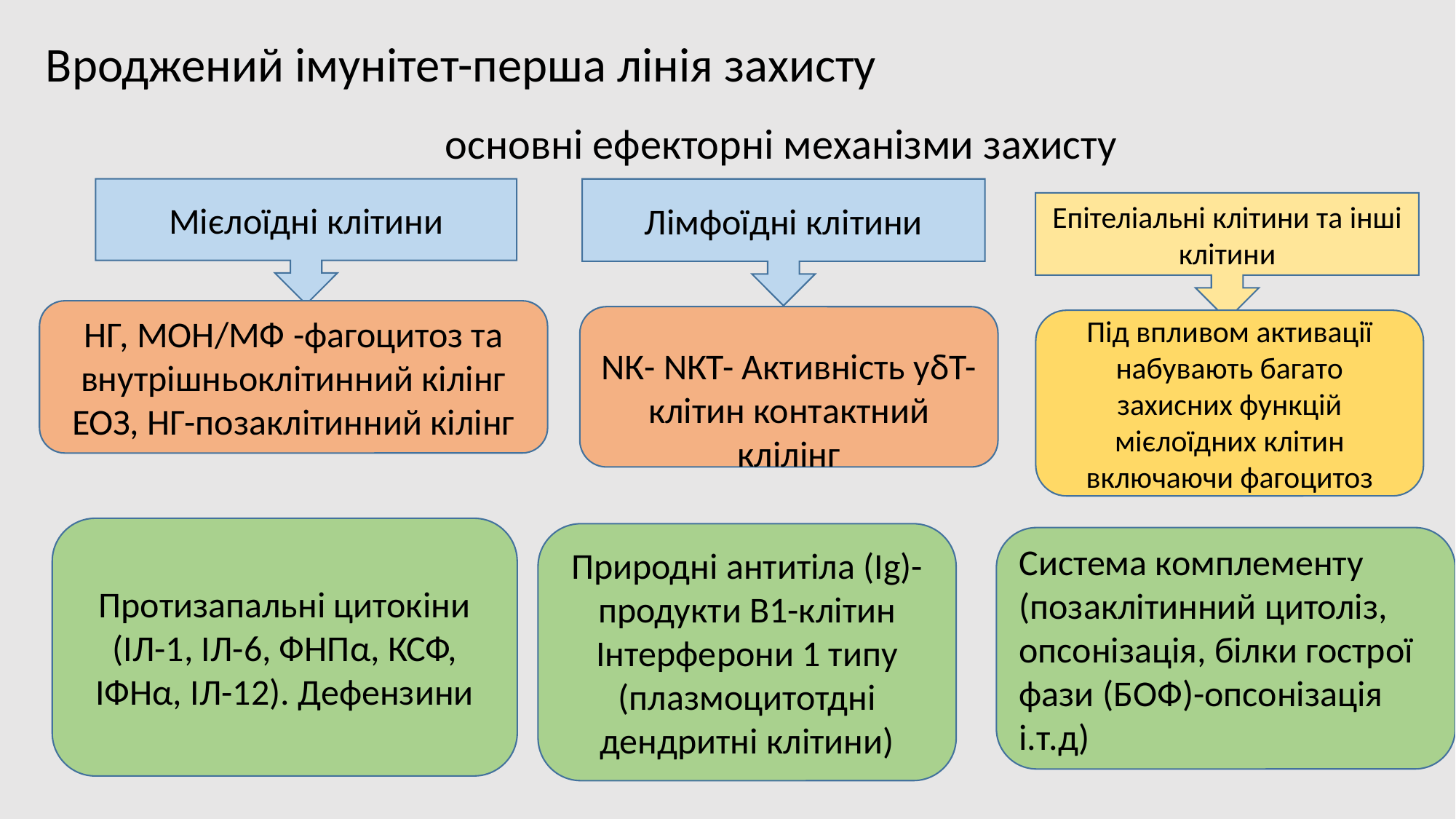

# Вроджений імунітет-перша лінія захисту
 основні ефекторні механізми захисту
Мієлоїдні клітини
Лімфоїдні клітини
Епітеліальні клітини та інші клітини
НГ, МОН/МФ -фагоцитоз та внутрішньоклітинний кілінг ЕОЗ, НГ-позаклітинний кілінг

NК- NКТ- Активність yδТ-клітин контактний клілінг
Під впливом активації набувають багато захисних функцій мієлоїдних клітин включаючи фагоцитоз
Протизапальні цитокіни (ІЛ-1, ІЛ-6, ФНПα, КСФ, ІФНα, ІЛ-12). Дефензини
Природні антитіла (Ig)-продукти В1-клітин Інтерферони 1 типу (плазмоцитотдні дендритні клітини)
Система комплементу (позаклітинний цитоліз, опсонізація, білки гострої фази (БОФ)-опсонізація і.т.д)